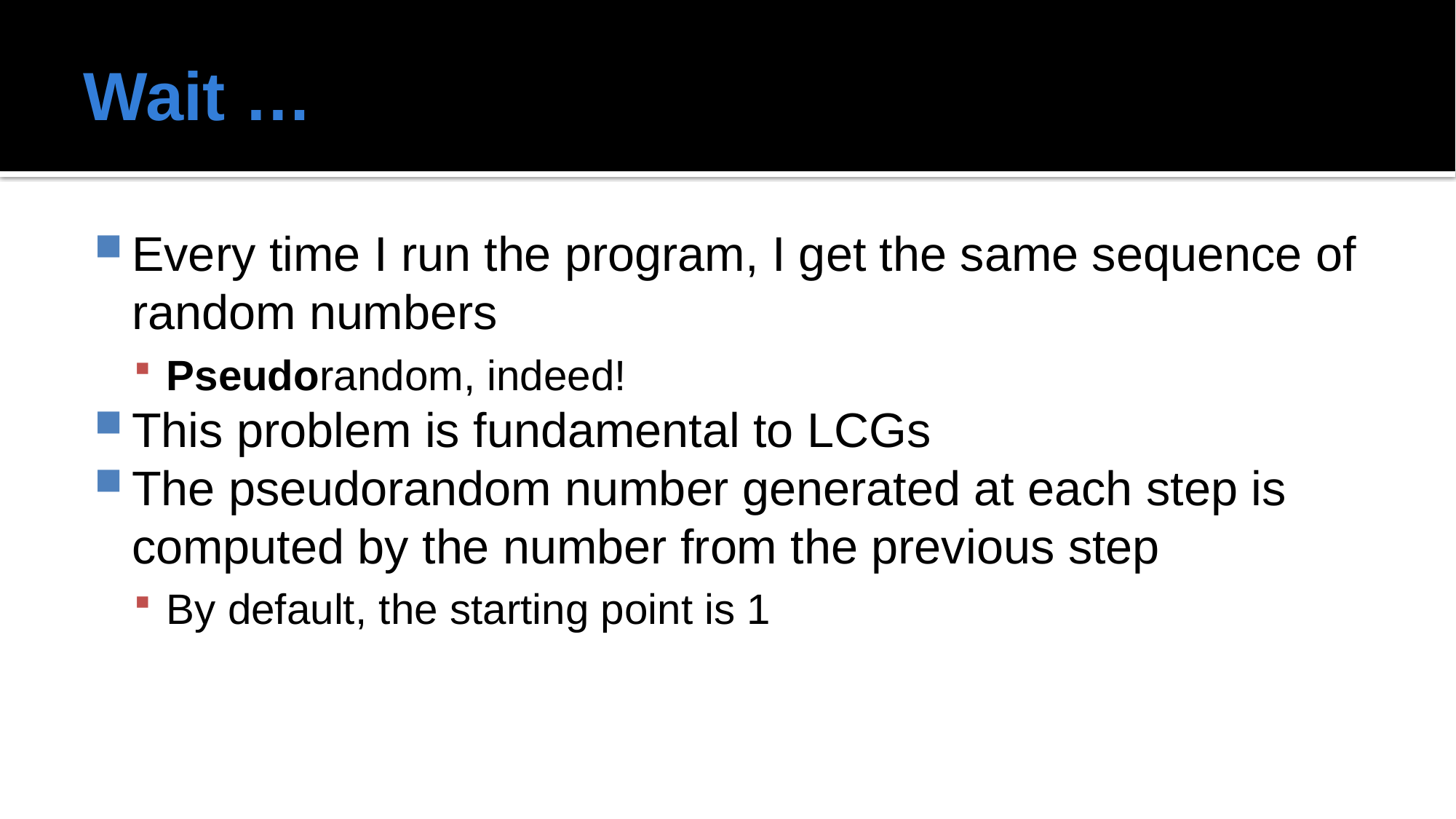

# Wait …
Every time I run the program, I get the same sequence of random numbers
Pseudorandom, indeed!
This problem is fundamental to LCGs
The pseudorandom number generated at each step is computed by the number from the previous step
By default, the starting point is 1